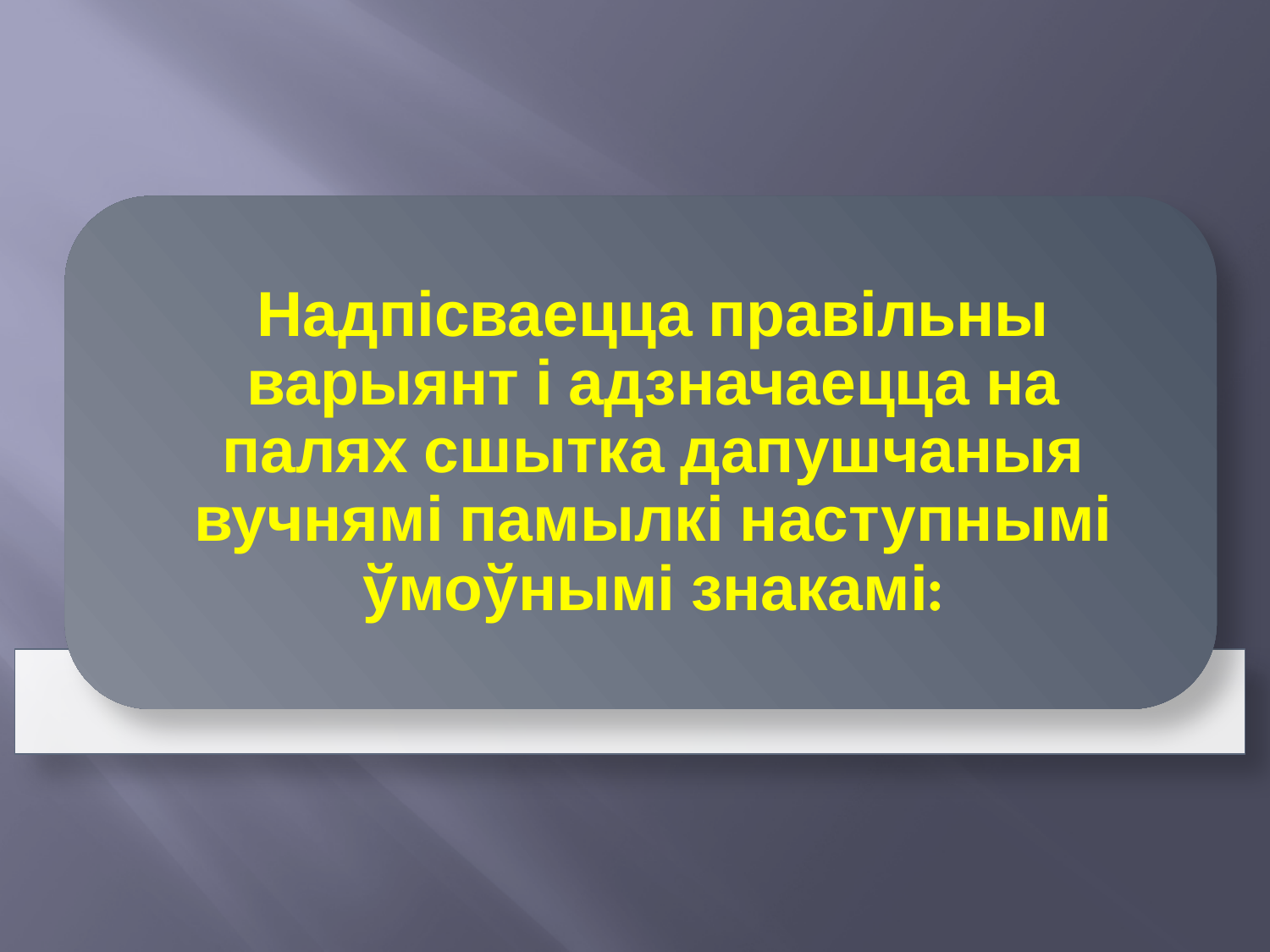

Надпісваецца правільны варыянт і адзначаецца на палях сшытка дапушчаныя вучнямі памылкі наступнымі ўмоўнымі знакамі: